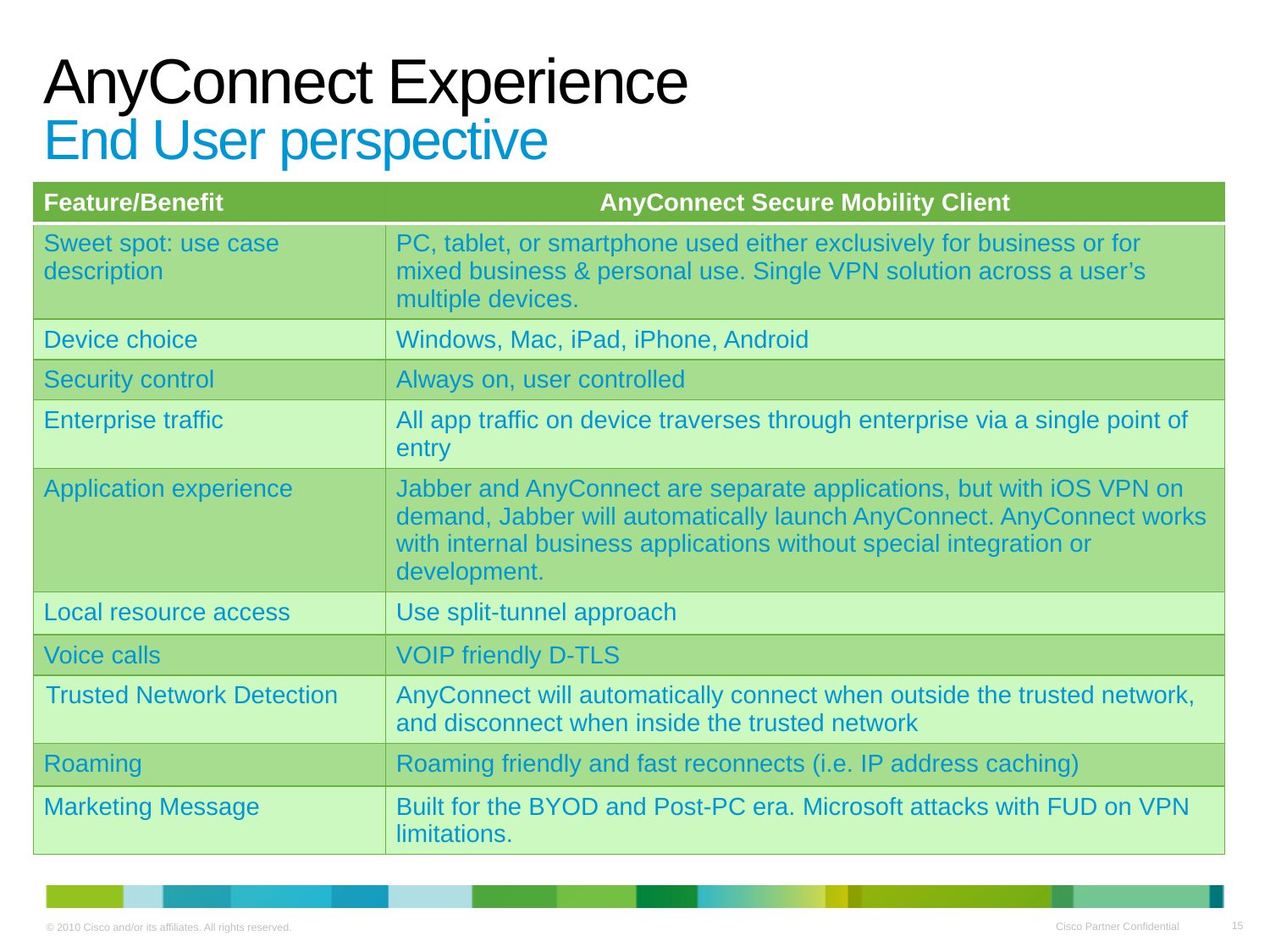

# AnyConnect Experience End User perspective
| Feature/Benefit | AnyConnect Secure Mobility Client |
| --- | --- |
| Sweet spot: use case description | PC, tablet, or smartphone used either exclusively for business or for mixed business & personal use. Single VPN solution across a user’s multiple devices. |
| Device choice | Windows, Mac, iPad, iPhone, Android |
| Security control | Always on, user controlled |
| Enterprise traffic | All app traffic on device traverses through enterprise via a single point of entry |
| Application experience | Jabber and AnyConnect are separate applications, but with iOS VPN on demand, Jabber will automatically launch AnyConnect. AnyConnect works with internal business applications without special integration or development. |
| Local resource access | Use split-tunnel approach |
| Voice calls | VOIP friendly D-TLS |
| Trusted Network Detection | AnyConnect will automatically connect when outside the trusted network, and disconnect when inside the trusted network |
| Roaming | Roaming friendly and fast reconnects (i.e. IP address caching) |
| Marketing Message | Built for the BYOD and Post-PC era. Microsoft attacks with FUD on VPN limitations. |